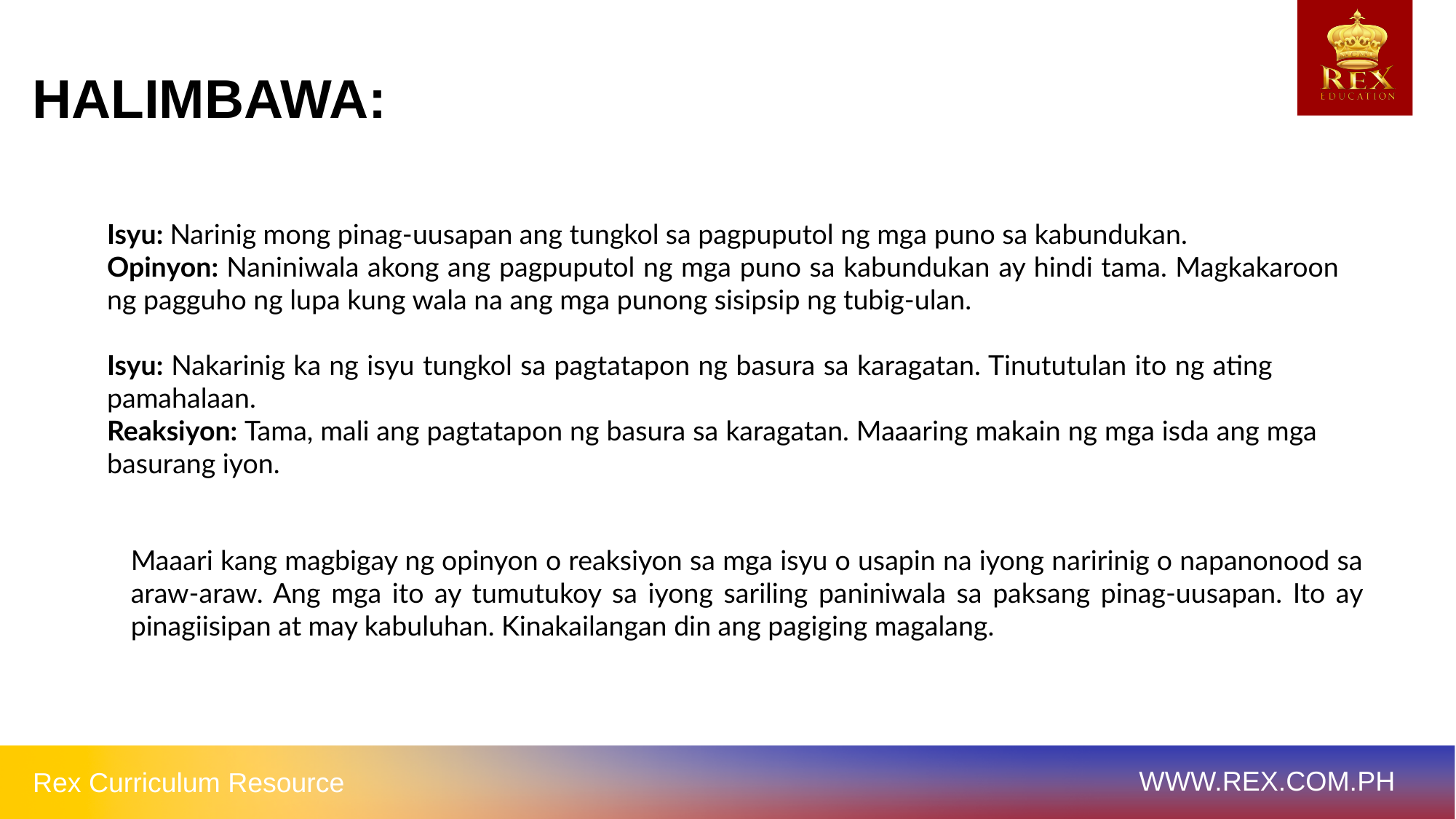

HALIMBAWA:
# Isyu: Narinig mong pinag-uusapan ang tungkol sa pagpuputol ng mga puno sa kabundukan.
Opinyon: Naniniwala akong ang pagpuputol ng mga puno sa kabundukan ay hindi tama. Magkakaroon ng pagguho ng lupa kung wala na ang mga punong sisipsip ng tubig-ulan.

Isyu: Nakarinig ka ng isyu tungkol sa pagtatapon ng basura sa karagatan. Tinututulan ito ng ating         pamahalaan.
Reaksiyon: Tama, mali ang pagtatapon ng basura sa karagatan. Maaaring makain ng mga isda ang mga    basurang iyon.

Maaari kang magbigay ng opinyon o reaksiyon sa mga isyu o usapin na iyong naririnig o napanonood sa araw-araw. Ang mga ito ay tumutukoy sa iyong sariling paniniwala sa paksang pinag-uusapan. Ito ay pinagiisipan at may kabuluhan. Kinakailangan din ang pagiging magalang.